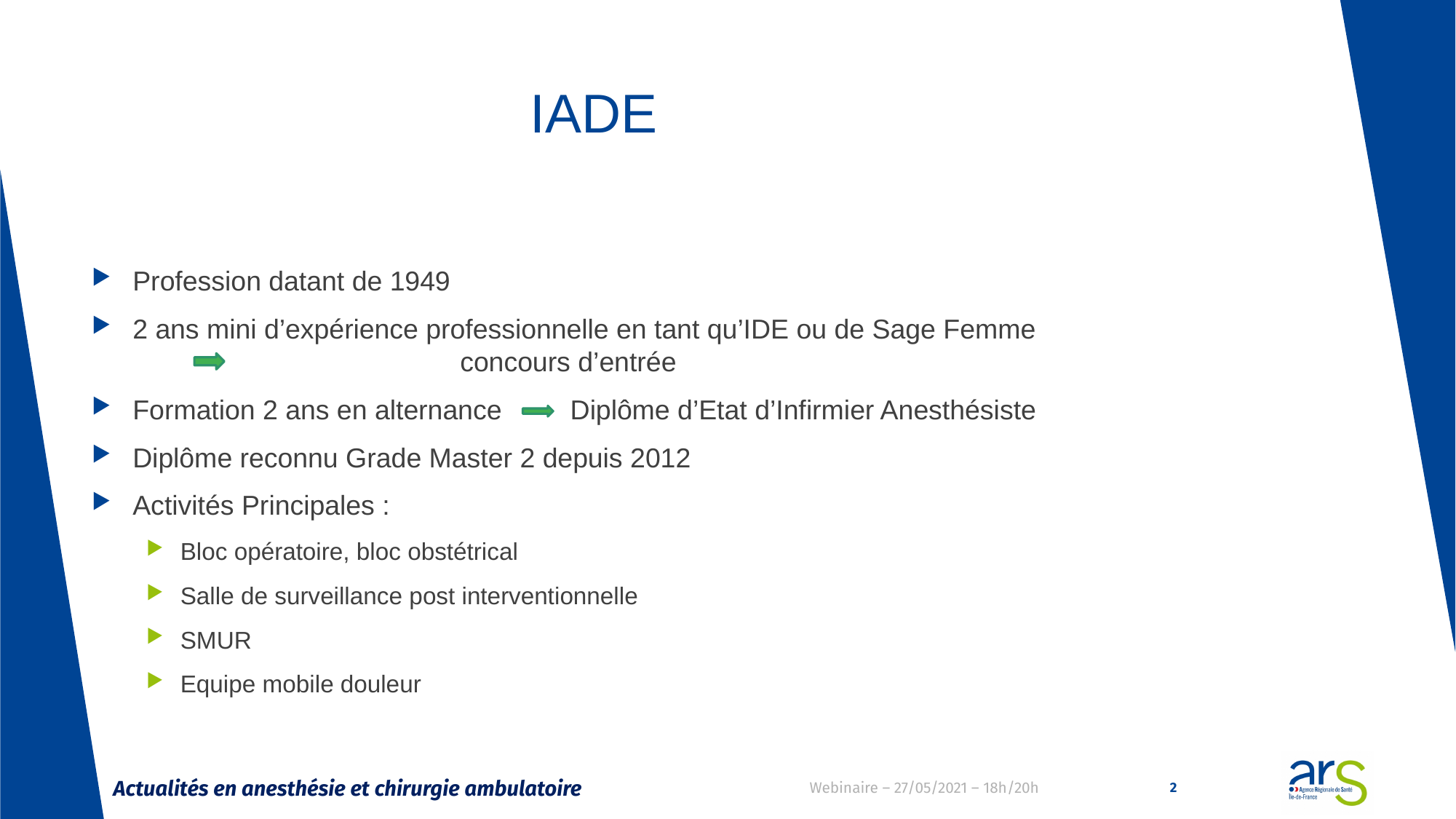

# IADE
Profession datant de 1949
2 ans mini d’expérience professionnelle en tant qu’IDE ou de Sage Femme              			concours d’entrée
Formation 2 ans en alternance         Diplôme d’Etat d’Infirmier Anesthésiste
Diplôme reconnu Grade Master 2 depuis 2012
Activités Principales :
Bloc opératoire, bloc obstétrical
Salle de surveillance post interventionnelle
SMUR
Equipe mobile douleur

Actualités en anesthésie et chirurgie ambulatoire
Webinaire – 27/05/2021 – 18h/20h
2